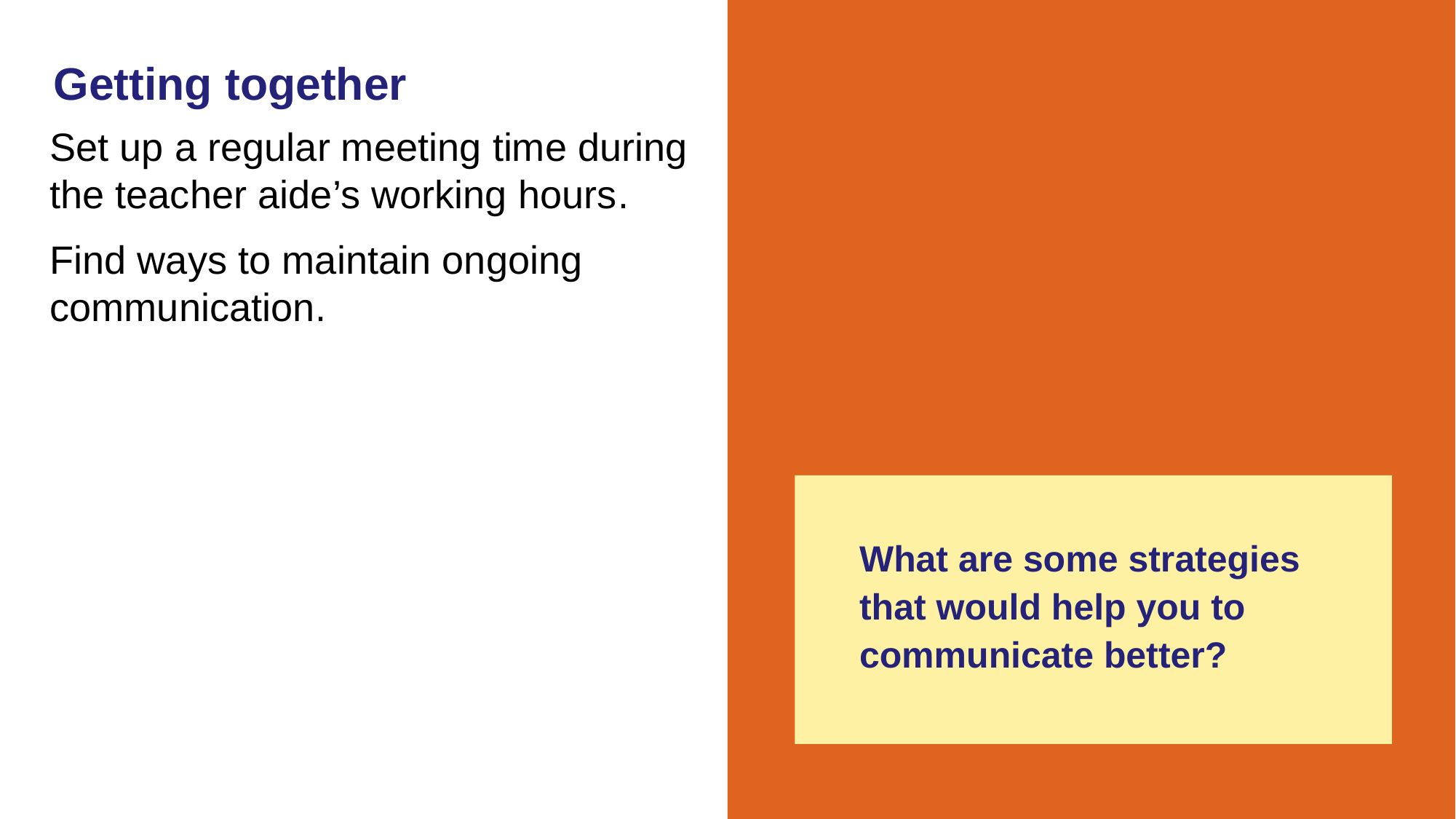

# Getting together
Set up a regular meeting time during the teacher aide’s working hours.
Find ways to maintain ongoing communication.

What are some strategies that would help you to communicate better?